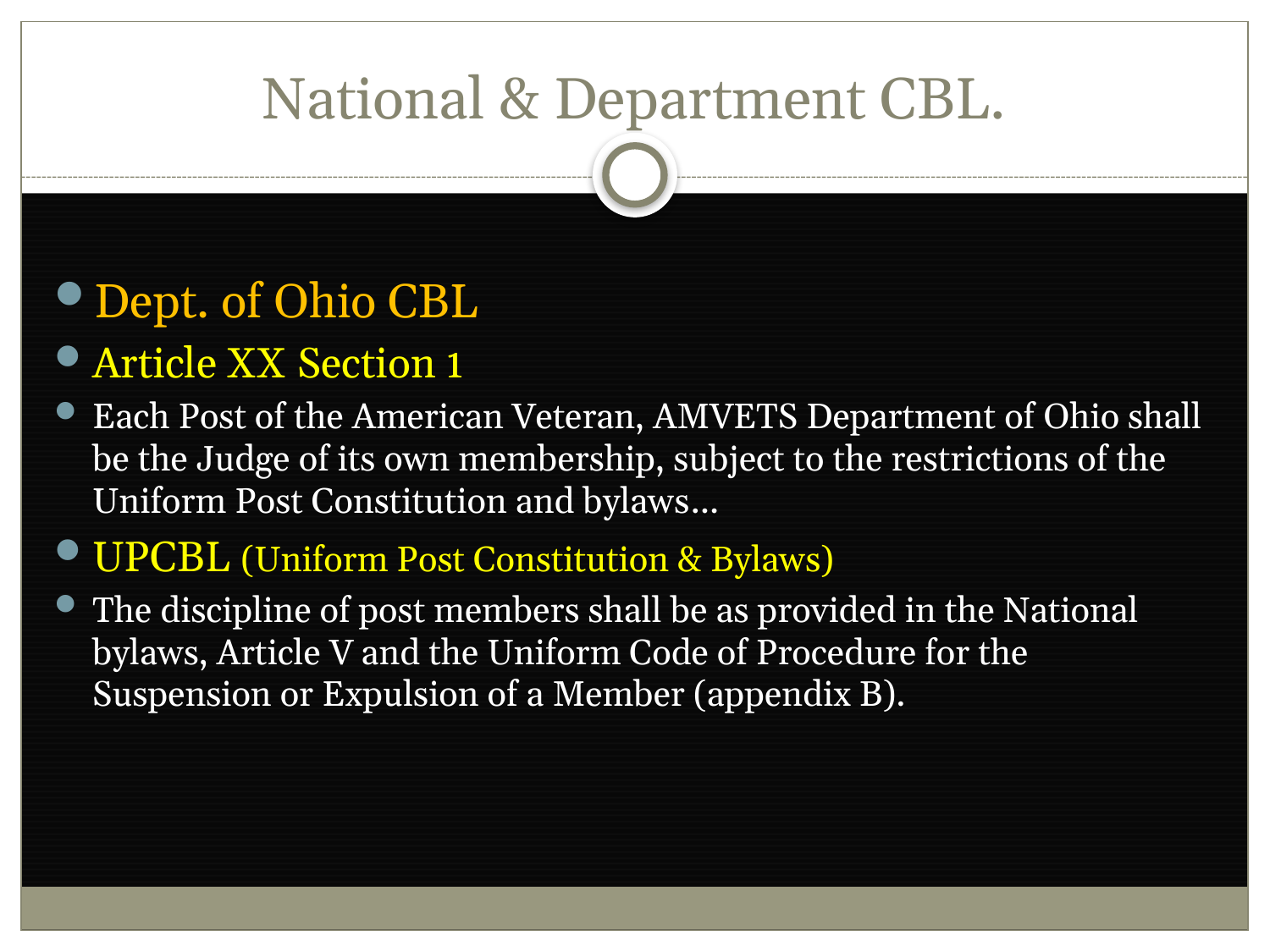

# National & Department CBL.

Dept. of Ohio CBL
Article XX Section 1
Each Post of the American Veteran, AMVETS Department of Ohio shall be the Judge of its own membership, subject to the restrictions of the Uniform Post Constitution and bylaws…
UPCBL (Uniform Post Constitution & Bylaws)
The discipline of post members shall be as provided in the National bylaws, Article V and the Uniform Code of Procedure for the Suspension or Expulsion of a Member (appendix B).